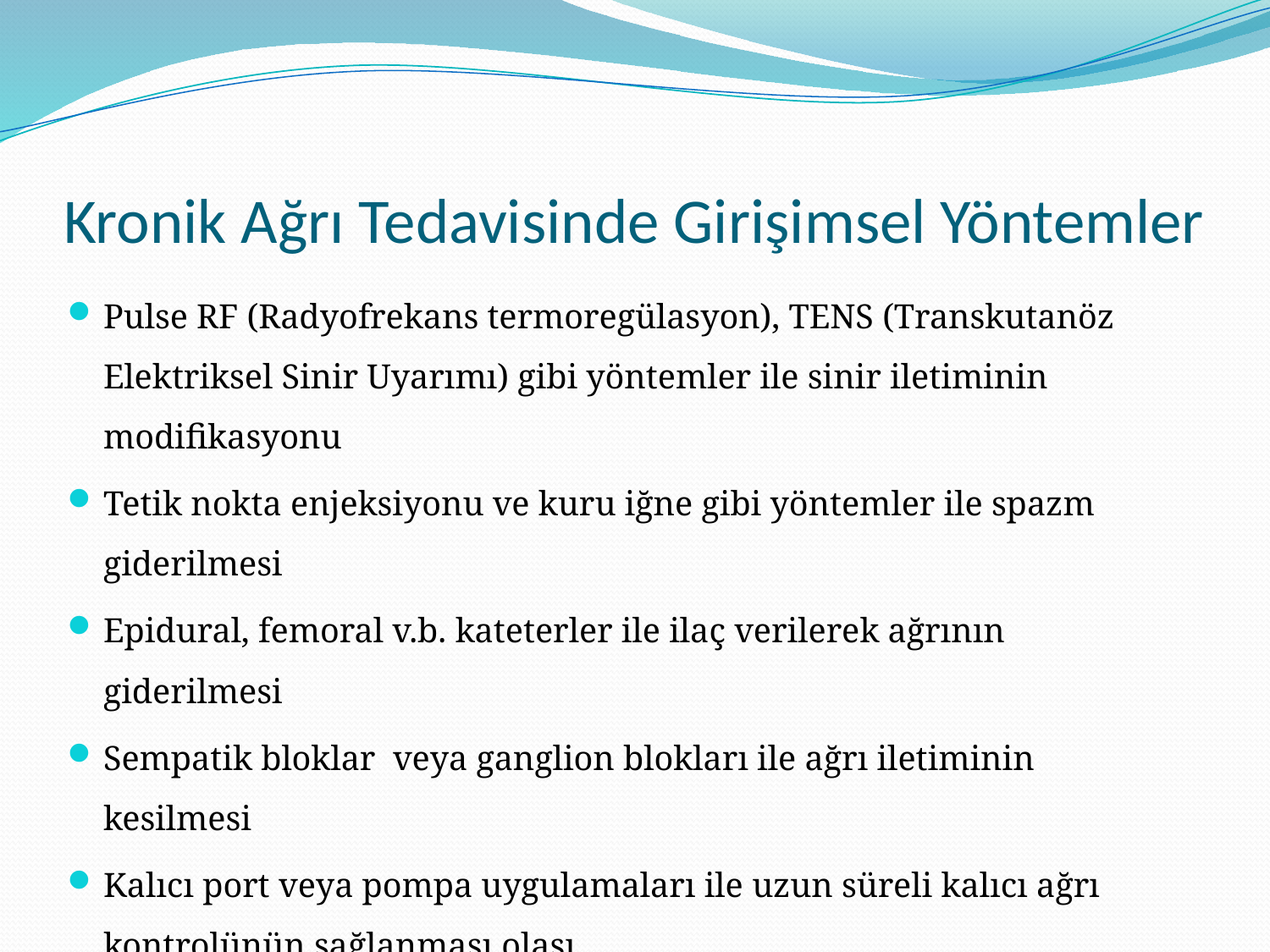

# Kronik Ağrı Tedavisinde Girişimsel Yöntemler
Pulse RF (Radyofrekans termoregülasyon), TENS (Transkutanöz Elektriksel Sinir Uyarımı) gibi yöntemler ile sinir iletiminin modifikasyonu
Tetik nokta enjeksiyonu ve kuru iğne gibi yöntemler ile spazm giderilmesi
Epidural, femoral v.b. kateterler ile ilaç verilerek ağrının giderilmesi
Sempatik bloklar  veya ganglion blokları ile ağrı iletiminin kesilmesi
Kalıcı port veya pompa uygulamaları ile uzun süreli kalıcı ağrı kontrolünün sağlanması olası